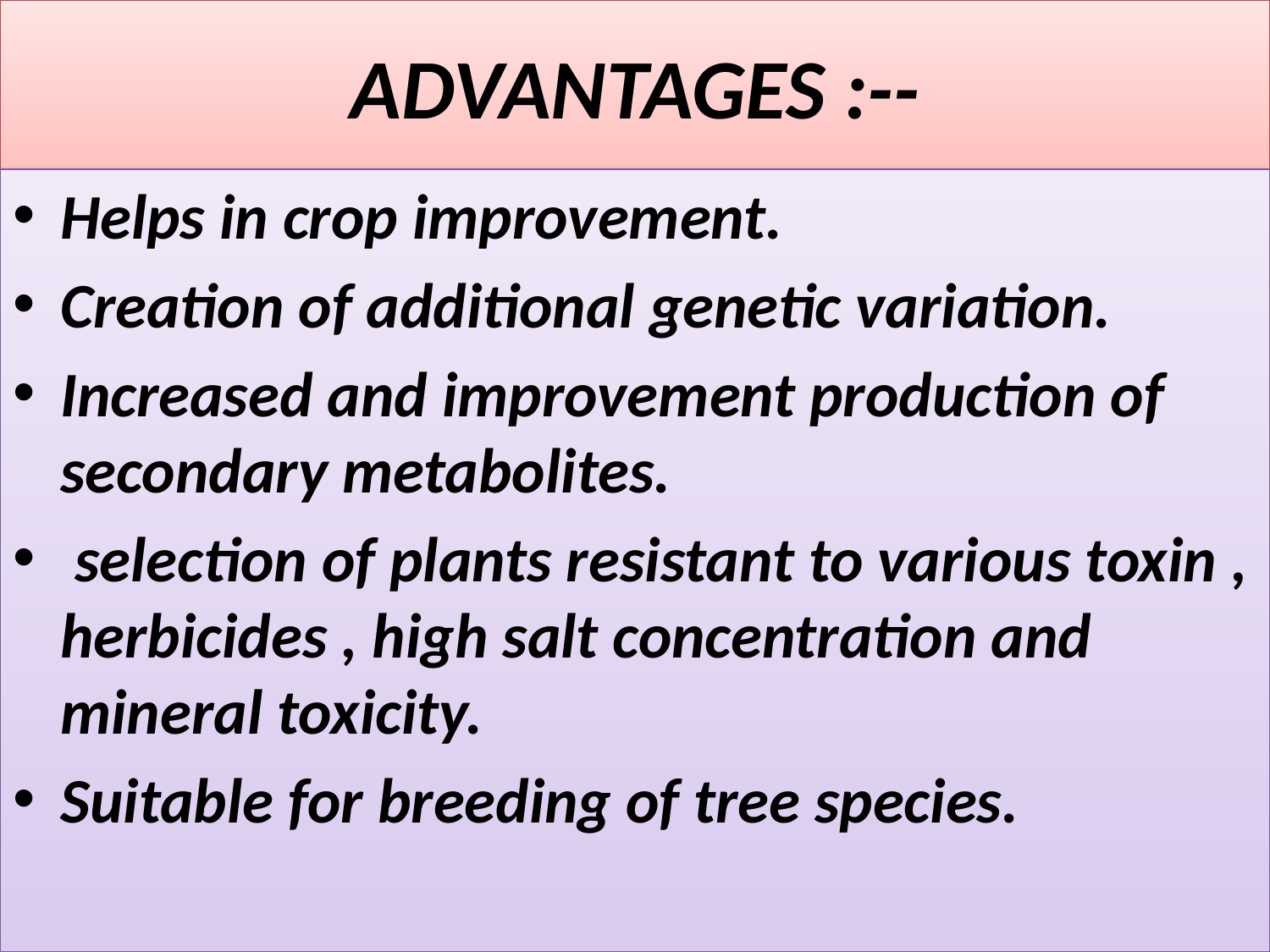

# ADVANTAGES :--
Helps in crop improvement.
Creation of additional genetic variation.
Increased and improvement production of secondary metabolites.
 selection of plants resistant to various toxin , herbicides , high salt concentration and mineral toxicity.
Suitable for breeding of tree species.